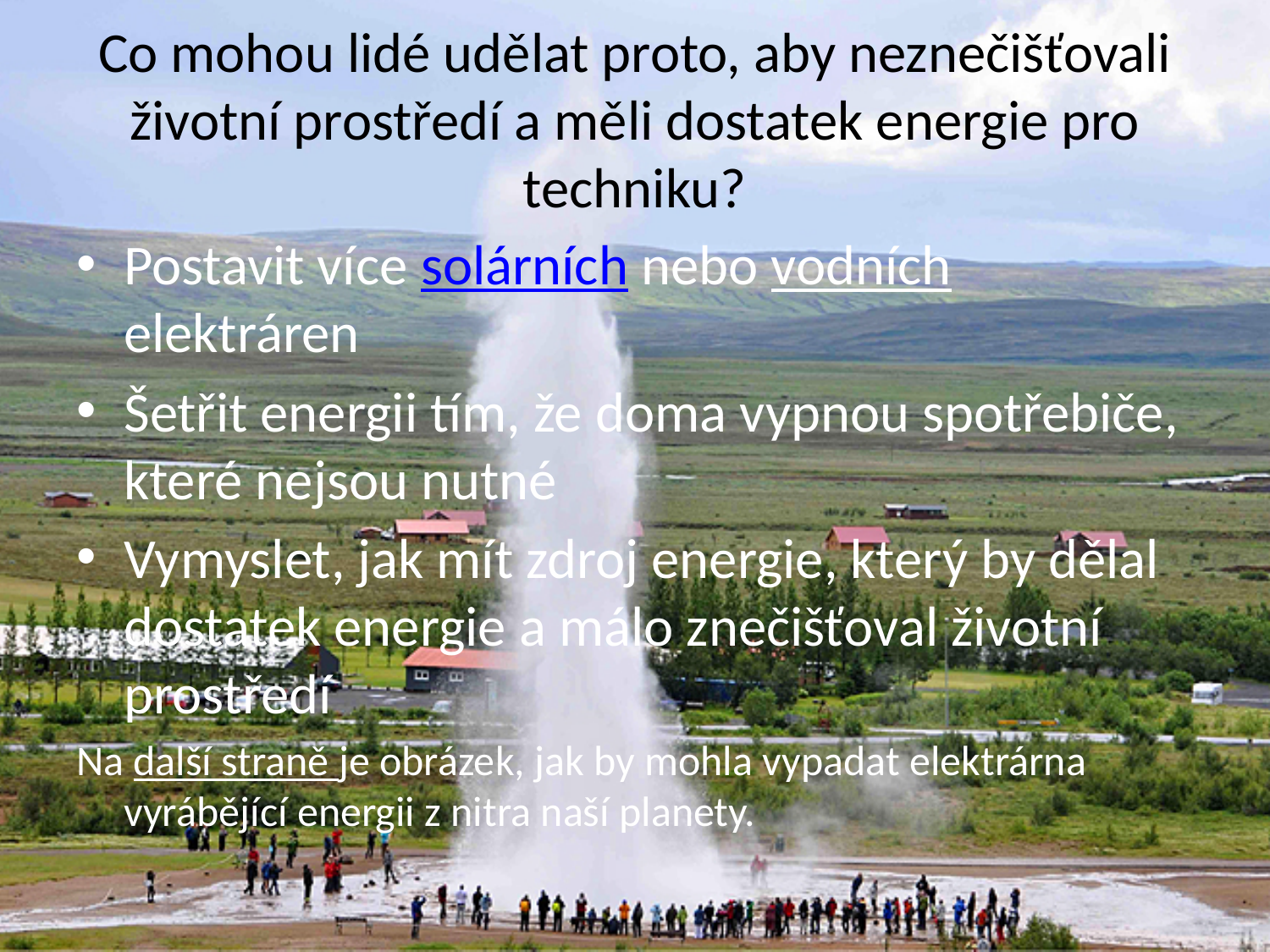

# Co mohou lidé udělat proto, aby neznečišťovali životní prostředí a měli dostatek energie pro techniku?
Postavit více solárních nebo vodních elektráren
Šetřit energii tím, že doma vypnou spotřebiče, které nejsou nutné
Vymyslet, jak mít zdroj energie, který by dělal dostatek energie a málo znečišťoval životní prostředí
Na další straně je obrázek, jak by mohla vypadat elektrárna vyrábějící energii z nitra naší planety.